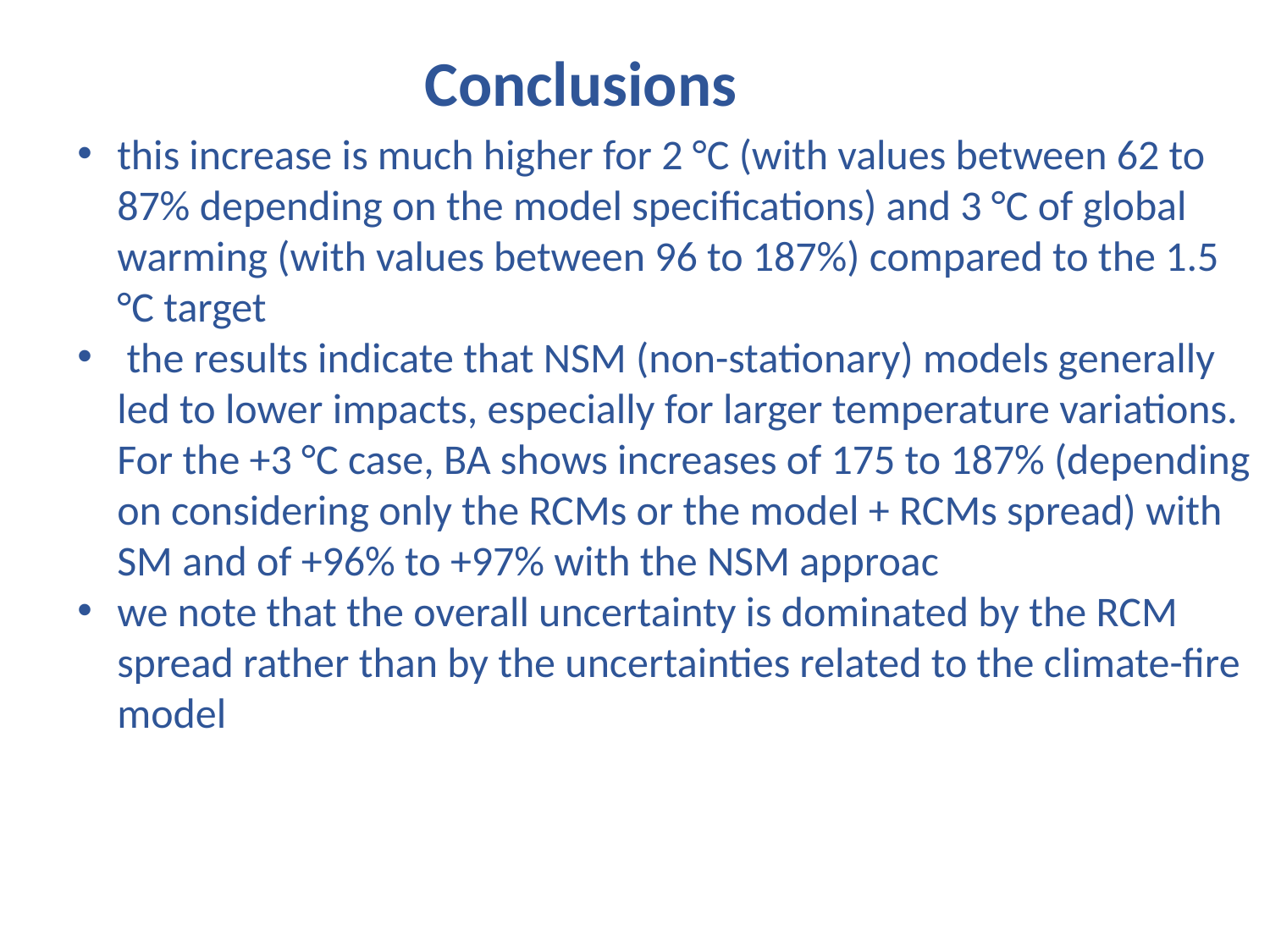

Conclusions
this increase is much higher for 2 °C (with values between 62 to 87% depending on the model specifications) and 3 °C of global warming (with values between 96 to 187%) compared to the 1.5 °C target
 the results indicate that NSM (non-stationary) models generally led to lower impacts, especially for larger temperature variations. For the +3 °C case, BA shows increases of 175 to 187% (depending on considering only the RCMs or the model + RCMs spread) with SM and of +96% to +97% with the NSM approac
we note that the overall uncertainty is dominated by the RCM spread rather than by the uncertainties related to the climate-fire model